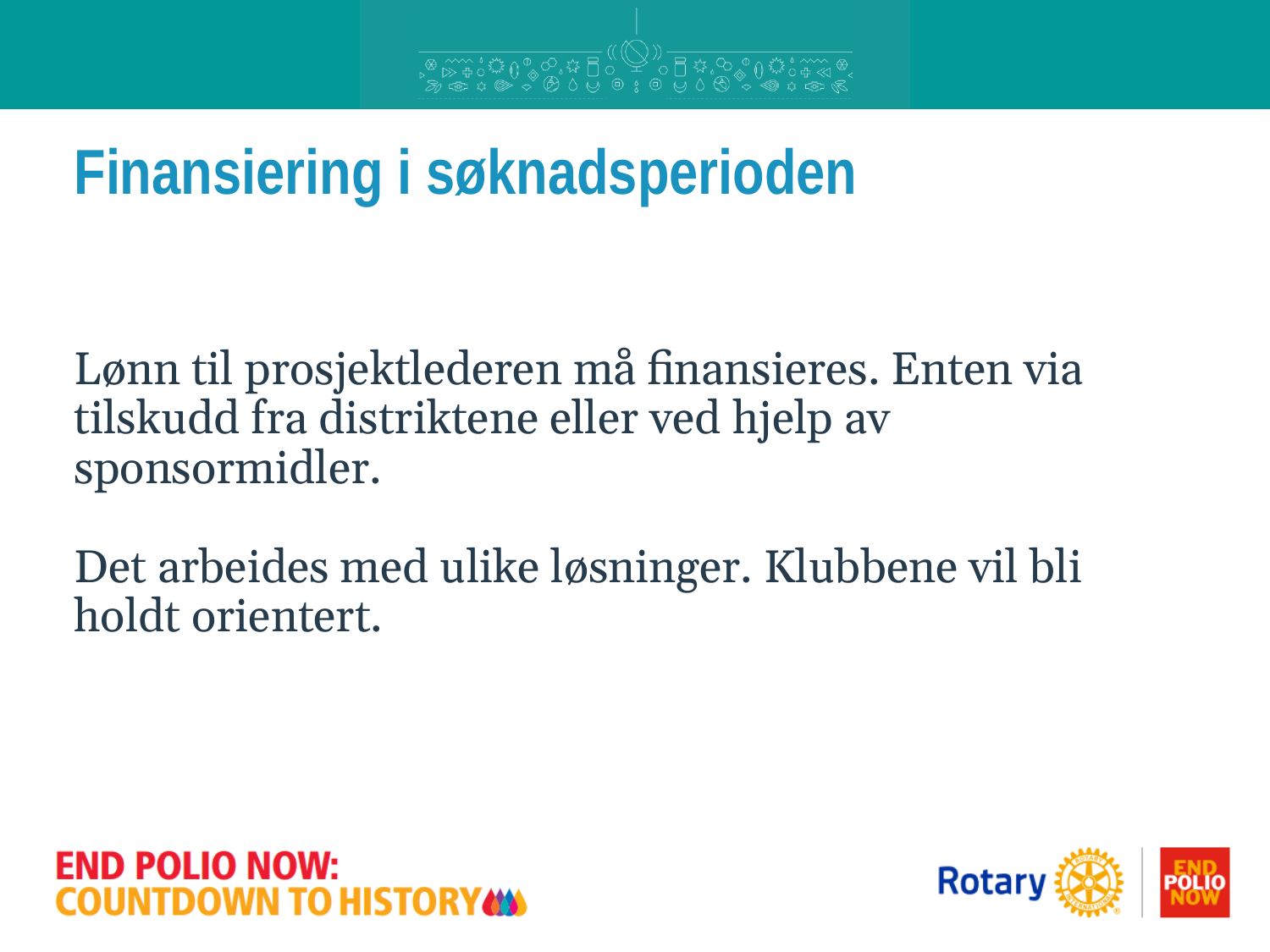

# Finansiering i søknadsperioden

Lønn til prosjektlederen må finansieres. Enten via tilskudd fra distriktene eller ved hjelp av sponsormidler.

Det arbeides med ulike løsninger. Klubbene vil bli holdt orientert.